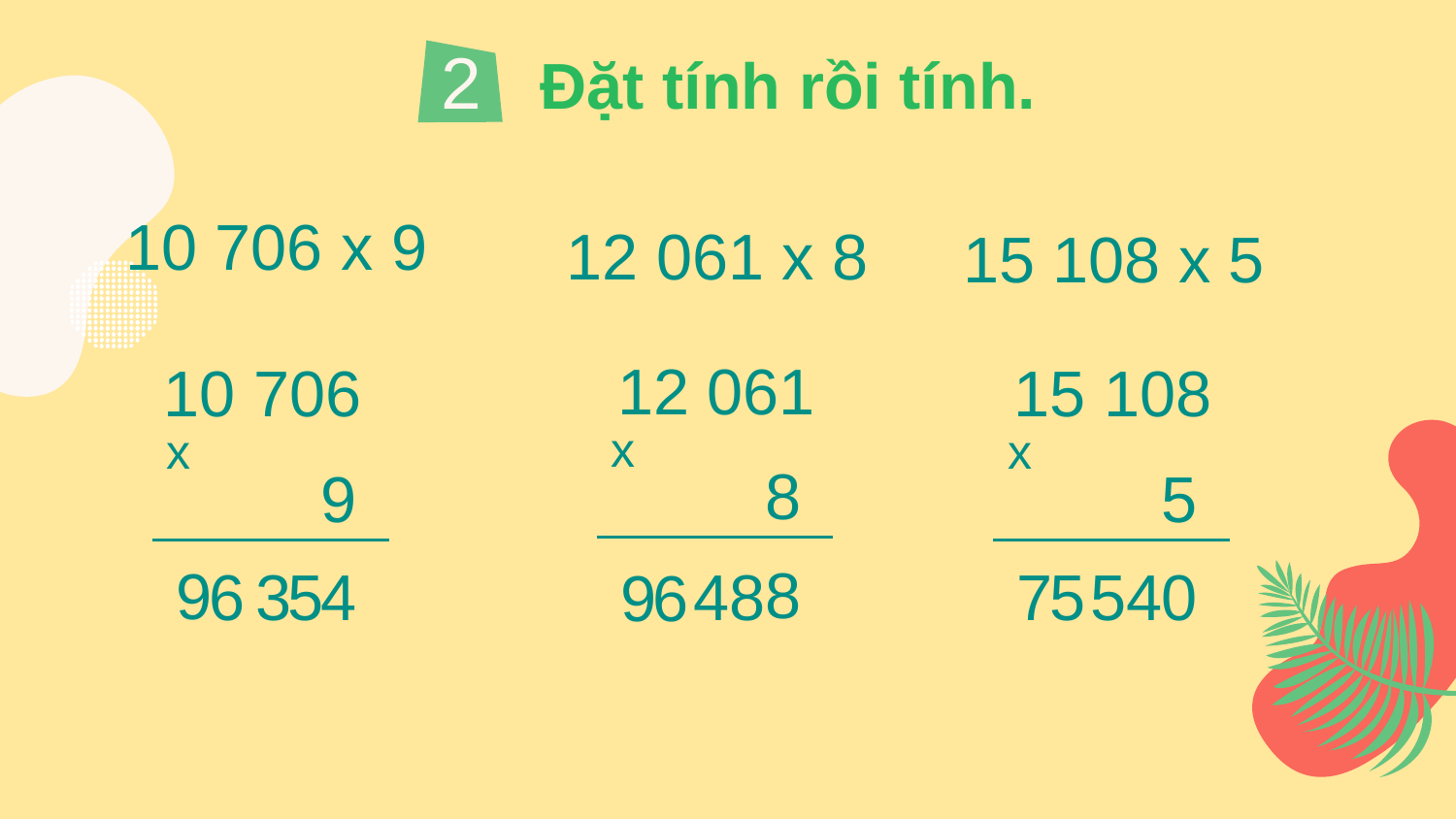

2
Đặt tính rồi tính.
10 706 x 9
12 061 x 8
15 108 x 5
12 061
10 706
15 108
x
x
x
8
9
5
8
9
4
8
7
6
3
5
4
5
5
4
0
9
6